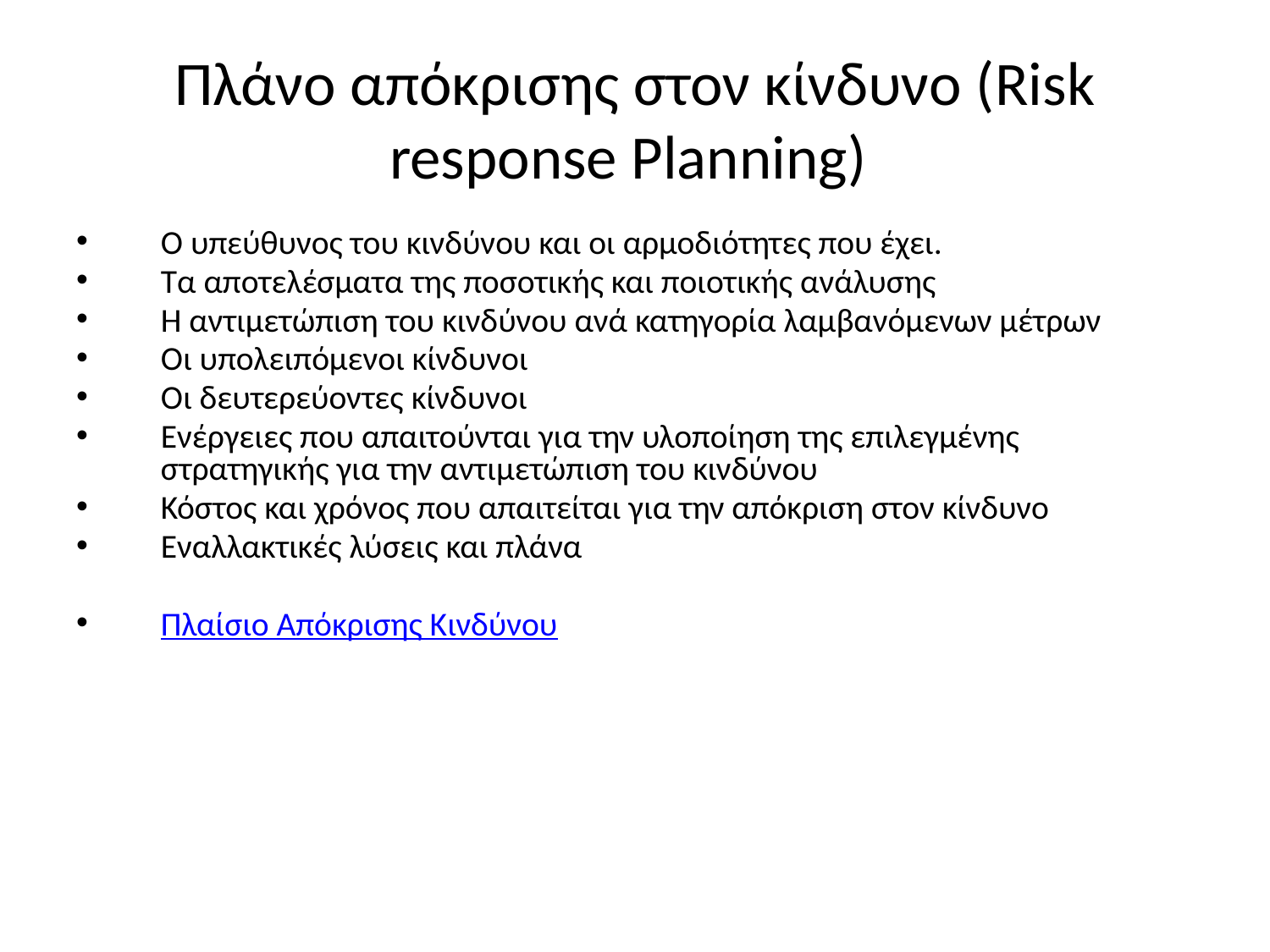

# Πλάνο απόκρισης στον κίνδυνο (Risk response Planning)
Ο υπεύθυνος του κινδύνου και οι αρμοδιότητες που έχει.
Τα αποτελέσματα της ποσοτικής και ποιοτικής ανάλυσης
Η αντιμετώπιση του κινδύνου ανά κατηγορία λαμβανόμενων μέτρων
Οι υπολειπόμενοι κίνδυνοι
Οι δευτερεύοντες κίνδυνοι
Ενέργειες που απαιτούνται για την υλοποίηση της επιλεγμένης στρατηγικής για την αντιμετώπιση του κινδύνου
Κόστος και χρόνος που απαιτείται για την απόκριση στον κίνδυνο
Εναλλακτικές λύσεις και πλάνα

Πλαίσιο Απόκρισης Κινδύνου